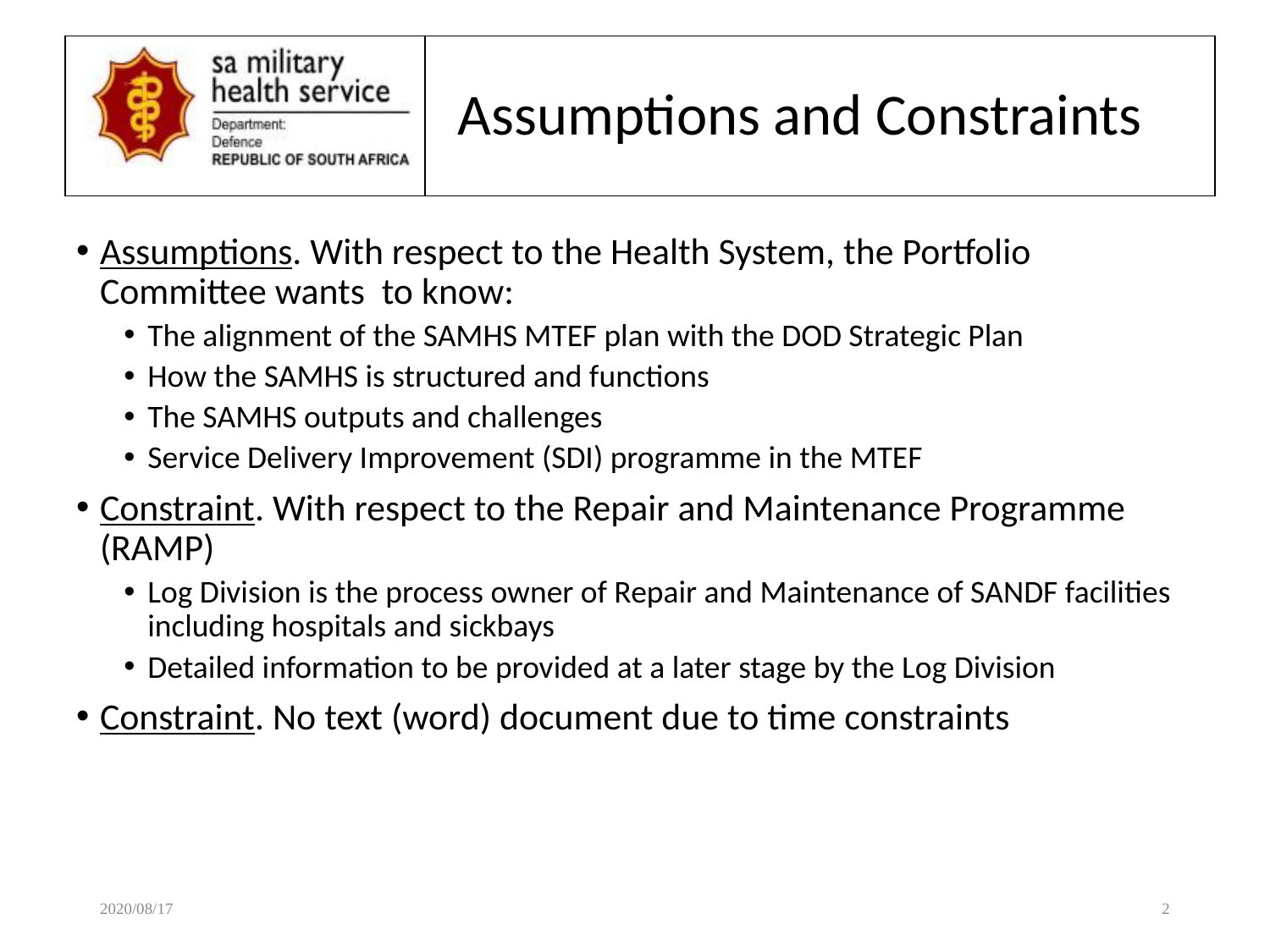

# Assumptions and Constraints
Assumptions. With respect to the Health System, the Portfolio Committee wants  to know:
The alignment of the SAMHS MTEF plan with the DOD Strategic Plan
How the SAMHS is structured and functions
The SAMHS outputs and challenges
Service Delivery Improvement (SDI) programme in the MTEF
Constraint. With respect to the Repair and Maintenance Programme (RAMP)
Log Division is the process owner of Repair and Maintenance of SANDF facilities including hospitals and sickbays
Detailed information to be provided at a later stage by the Log Division
Constraint. No text (word) document due to time constraints

2020/08/17
2